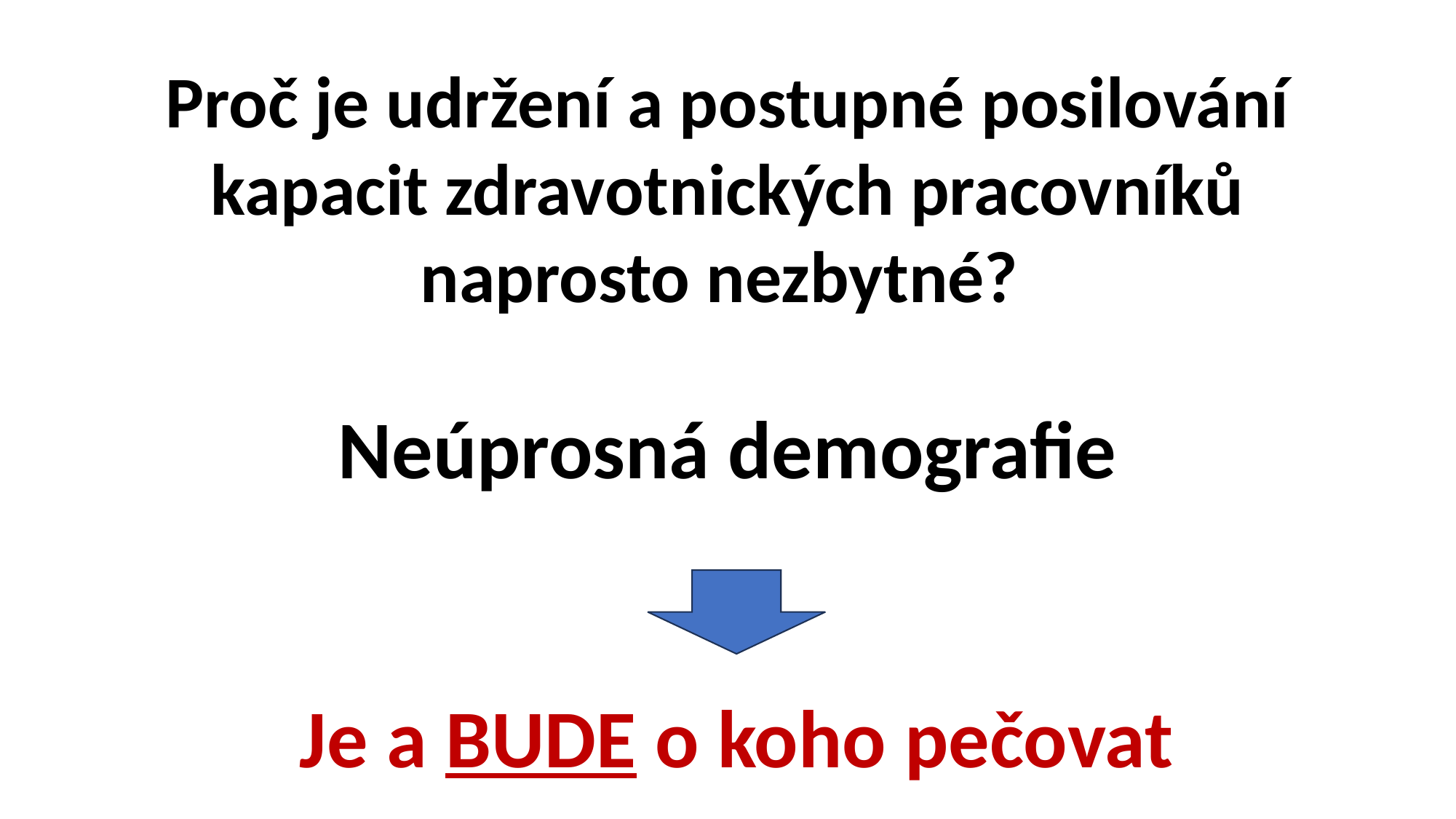

Proč je udržení a postupné posilování kapacit zdravotnických pracovníků naprosto nezbytné?

Neúprosná demografie

Je a BUDE o koho pečovat